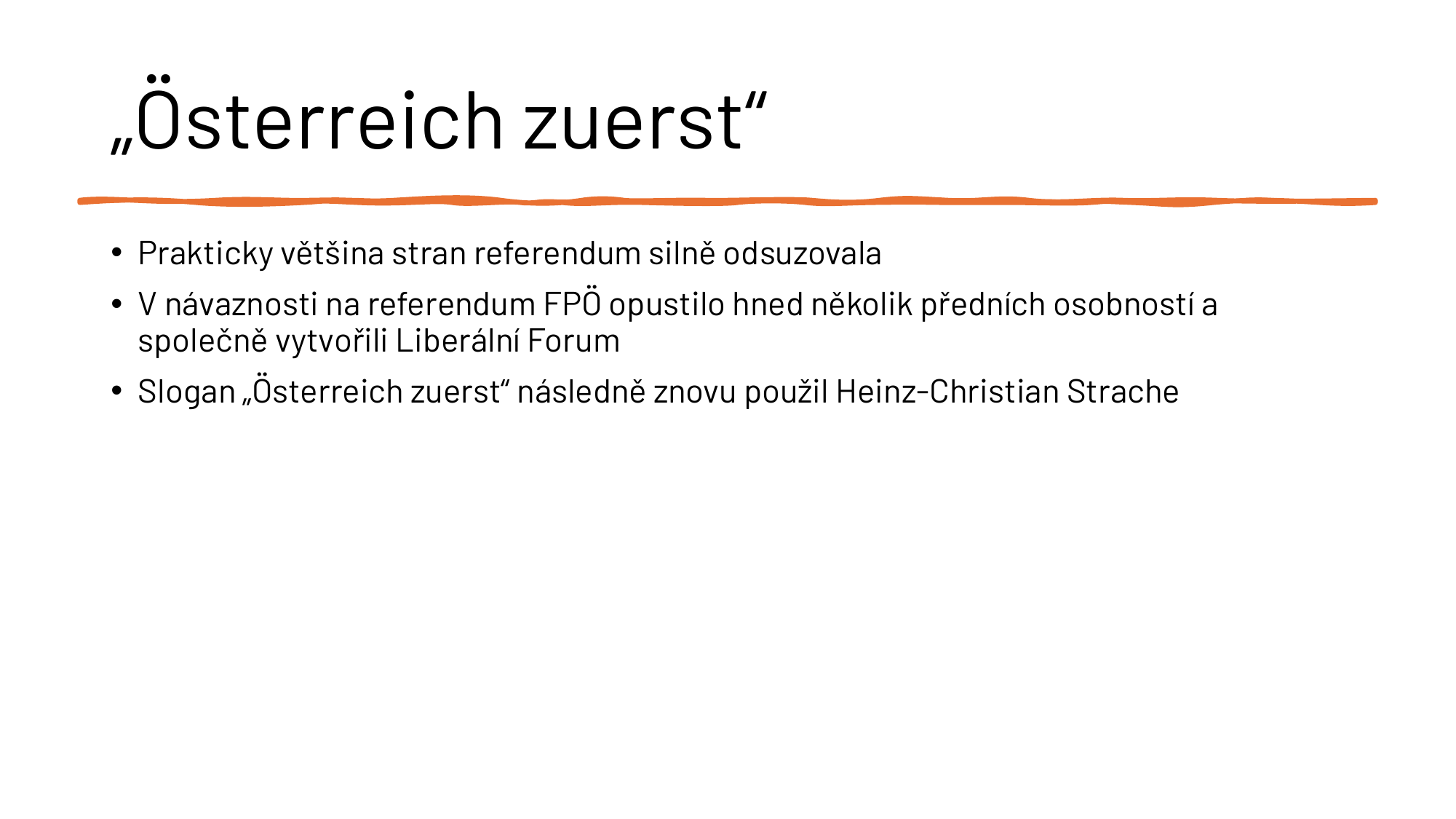

# „Österreich zuerst“

Prakticky většina stran referendum silně odsuzovala
V návaznosti na referendum FPÖ opustilo hned několik předních osobností a společně vytvořili Liberální Forum
Slogan „Österreich zuerst“ následně znovu použil Heinz-Christian Strache